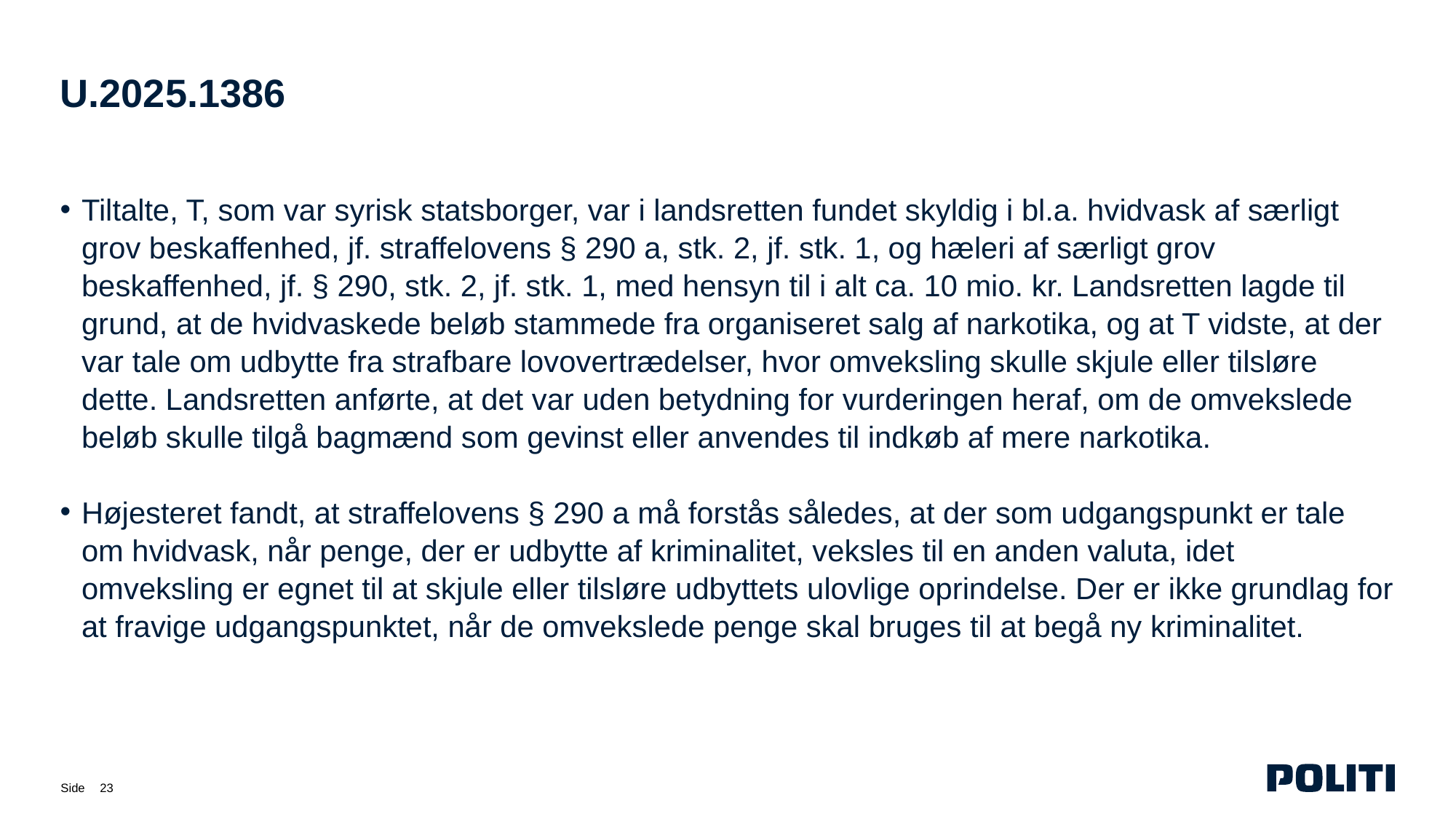

# U.2025.1386
Tiltalte, T, som var syrisk statsborger, var i landsretten fundet skyldig i bl.a. hvidvask af særligt grov beskaffenhed, jf. straffelovens § 290 a, stk. 2, jf. stk. 1, og hæleri af særligt grov beskaffenhed, jf. § 290, stk. 2, jf. stk. 1, med hensyn til i alt ca. 10 mio. kr. Landsretten lagde til grund, at de hvidvaskede beløb stammede fra organiseret salg af narkotika, og at T vidste, at der var tale om udbytte fra strafbare lovovertrædelser, hvor omveksling skulle skjule eller tilsløre dette. Landsretten anførte, at det var uden betydning for vurderingen heraf, om de omvekslede beløb skulle tilgå bagmænd som gevinst eller anvendes til indkøb af mere narkotika.

Højesteret fandt, at straffelovens § 290 a må forstås således, at der som udgangspunkt er tale om hvidvask, når penge, der er udbytte af kriminalitet, veksles til en anden valuta, idet omveksling er egnet til at skjule eller tilsløre udbyttets ulovlige oprindelse. Der er ikke grundlag for at fravige udgangspunktet, når de omvekslede penge skal bruges til at begå ny kriminalitet.
23